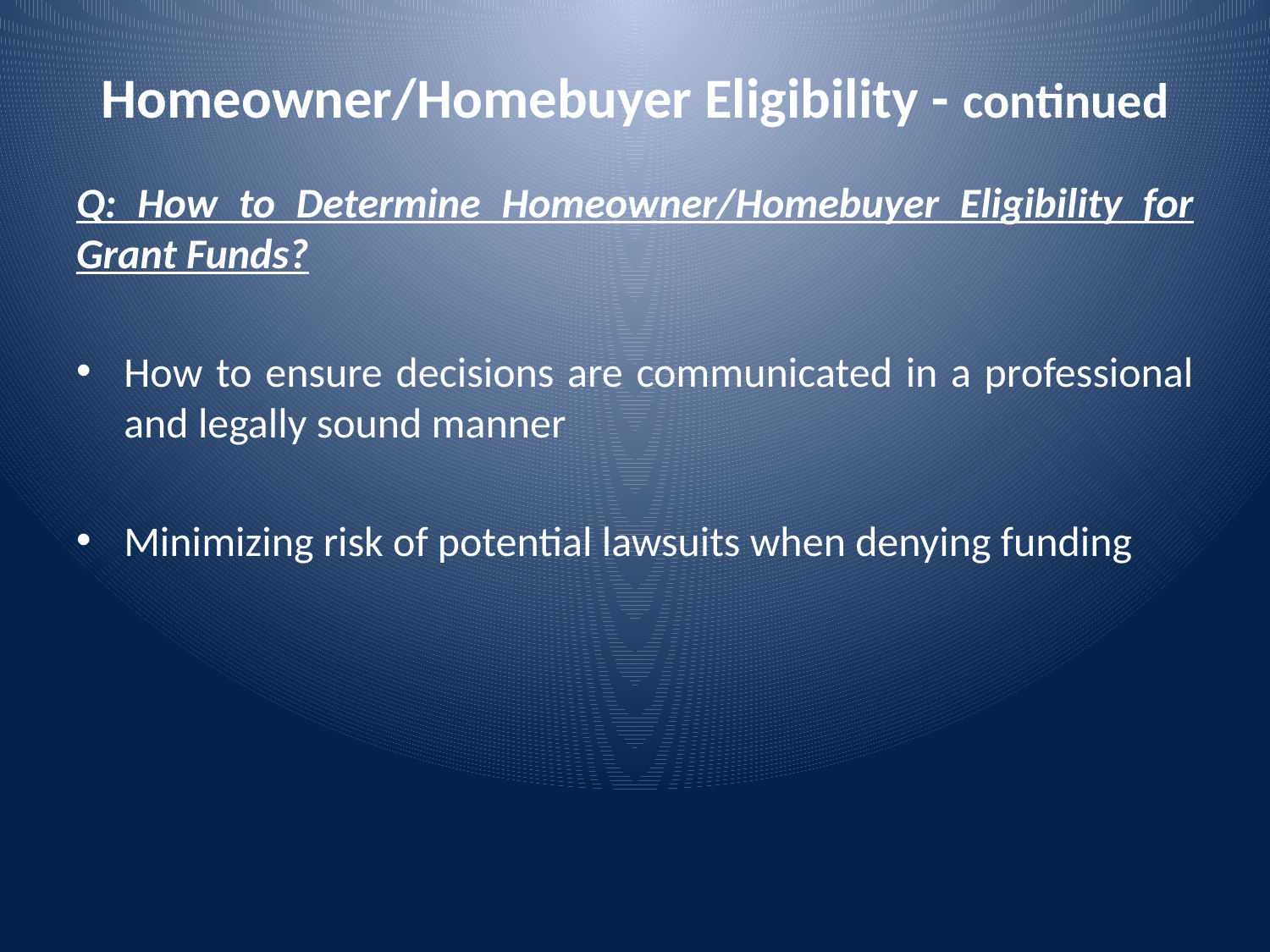

# Homeowner/Homebuyer Eligibility - continued
Q: How to Determine Homeowner/Homebuyer Eligibility for Grant Funds?

How to ensure decisions are communicated in a professional and legally sound manner

Minimizing risk of potential lawsuits when denying funding